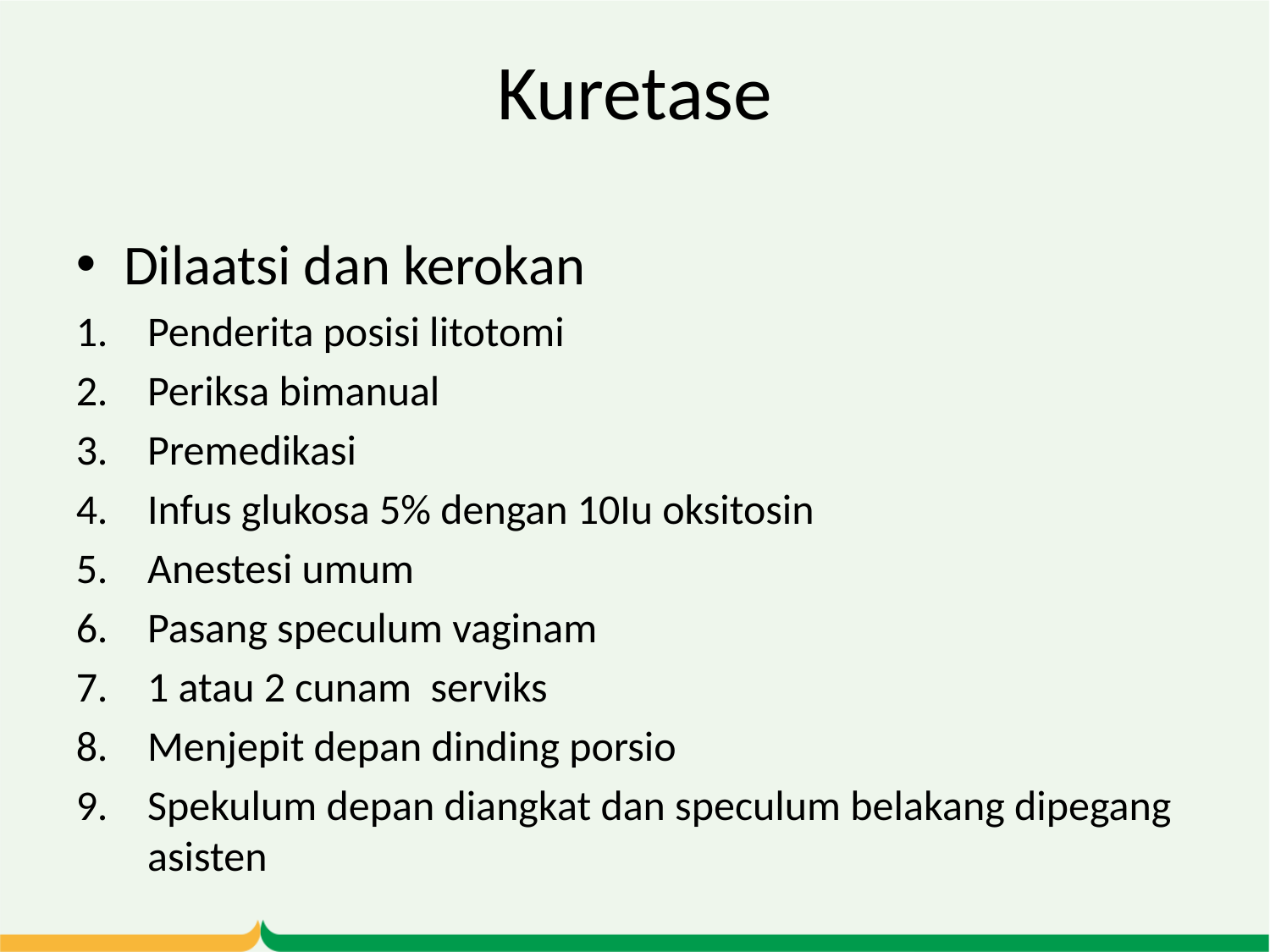

# Kuretase
Dilaatsi dan kerokan
Penderita posisi litotomi
Periksa bimanual
Premedikasi
Infus glukosa 5% dengan 10Iu oksitosin
Anestesi umum
Pasang speculum vaginam
1 atau 2 cunam  serviks
Menjepit depan dinding porsio
Spekulum depan diangkat dan speculum belakang dipegang asisten